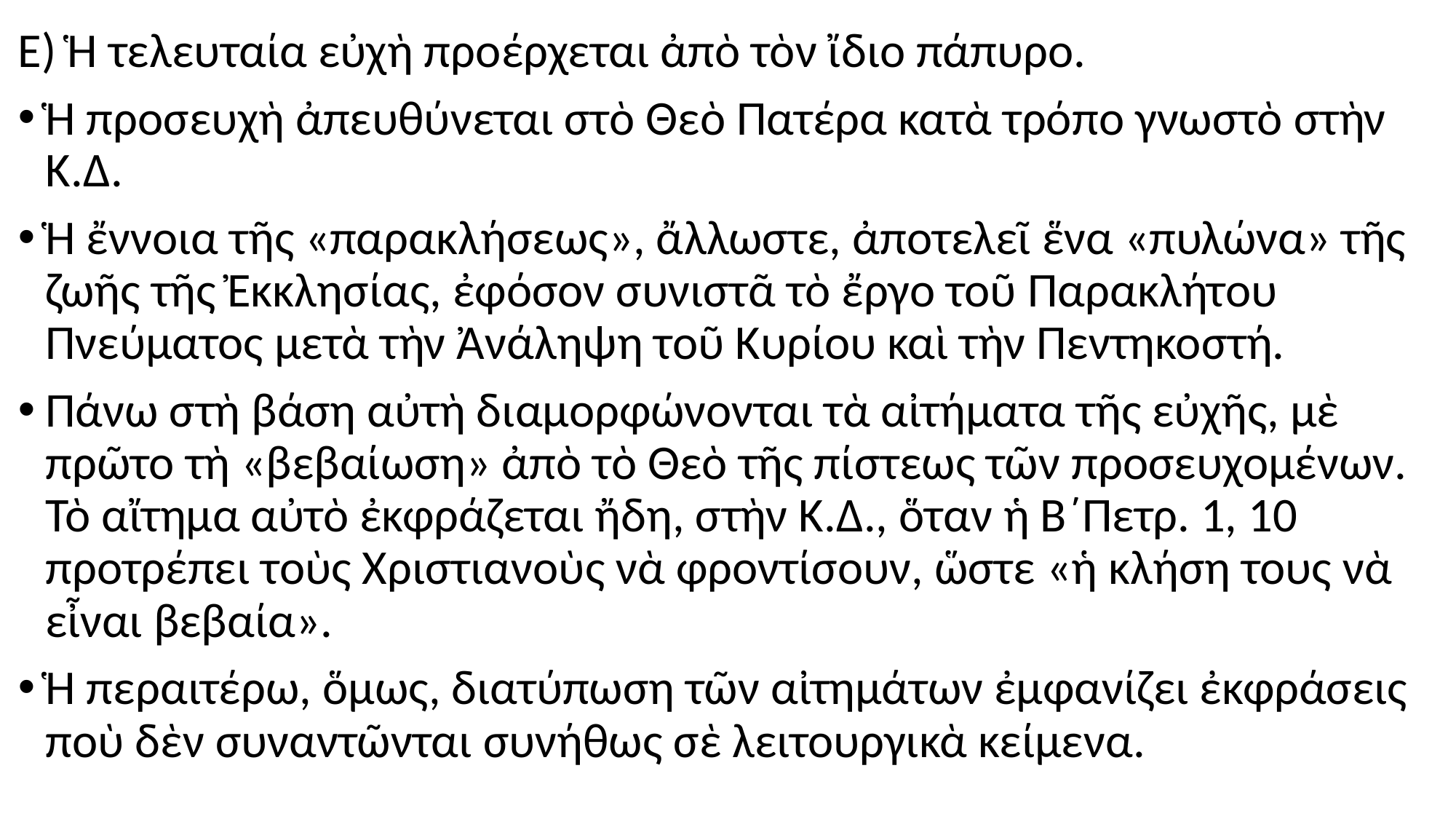

#
Ε) Ἡ τελευταία εὐχὴ προέρχεται ἀπὸ τὸν ἴδιο πάπυρο.
Ἡ προσευχὴ ἀπευθύνεται στὸ Θεὸ Πατέρα κατὰ τρόπο γνωστὸ στὴν Κ.Δ.
Ἡ ἔννοια τῆς «παρακλήσεως», ἄλλωστε, ἀποτελεῖ ἕνα «πυλώνα» τῆς ζωῆς τῆς Ἐκκλησίας, ἐφόσον συνιστᾶ τὸ ἔργο τοῦ Παρακλήτου Πνεύματος μετὰ τὴν Ἀνάληψη τοῦ Κυρίου καὶ τὴν Πεντηκοστή.
Πάνω στὴ βάση αὐτὴ διαμορφώνονται τὰ αἰτήματα τῆς εὐχῆς, μὲ πρῶτο τὴ «βεβαίωση» ἀπὸ τὸ Θεὸ τῆς πίστεως τῶν προσευχομένων. Τὸ αἴτημα αὐτὸ ἐκφράζεται ἤδη, στὴν Κ.Δ., ὅταν ἡ Β΄Πετρ. 1, 10 προτρέπει τοὺς Χριστιανοὺς νὰ φροντίσουν, ὥστε «ἡ κλήση τους νὰ εἶναι βεβαία».
Ἡ περαιτέρω, ὅμως, διατύπωση τῶν αἰτημάτων ἐμφανίζει ἐκφράσεις ποὺ δὲν συναντῶνται συνήθως σὲ λειτουργικὰ κείμενα.